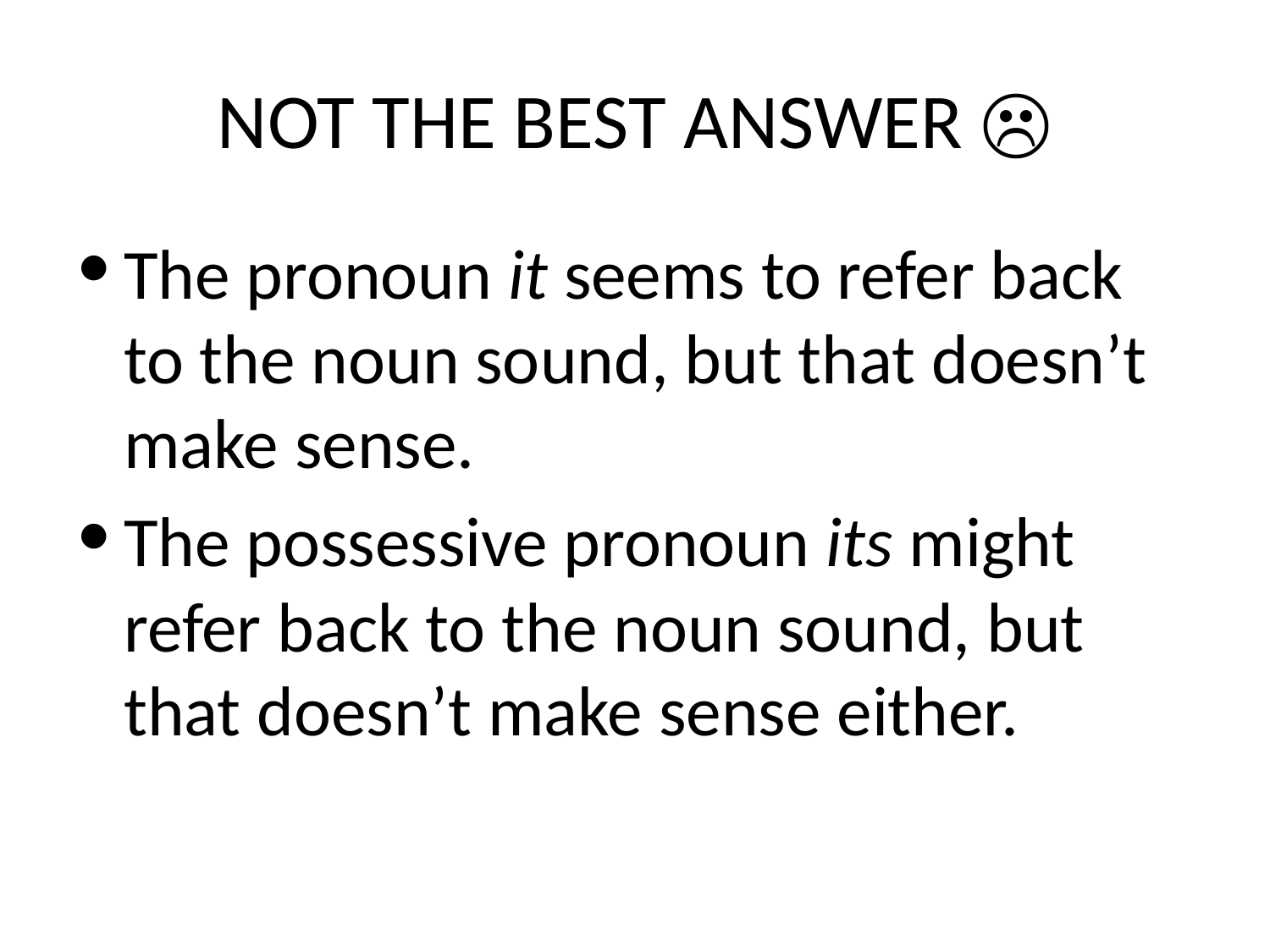

# NOT THE BEST ANSWER ☹
The pronoun it seems to refer back to the noun sound, but that doesn’t make sense.
The possessive pronoun its might refer back to the noun sound, but that doesn’t make sense either.